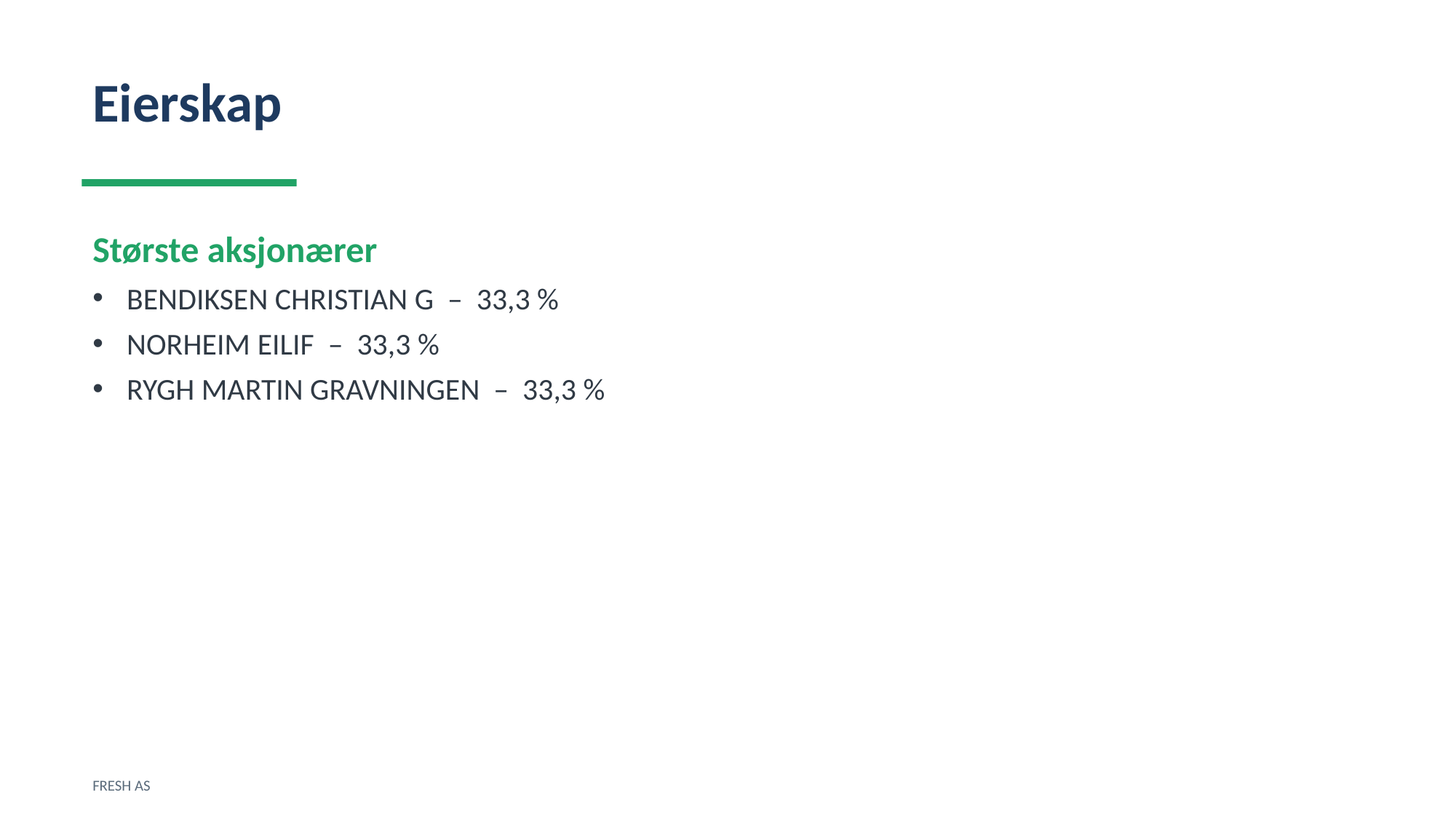

Eierskap

Største aksjonærer
BENDIKSEN CHRISTIAN G  –  33,3 %
NORHEIM EILIF  –  33,3 %
RYGH MARTIN GRAVNINGEN  –  33,3 %
FRESH AS